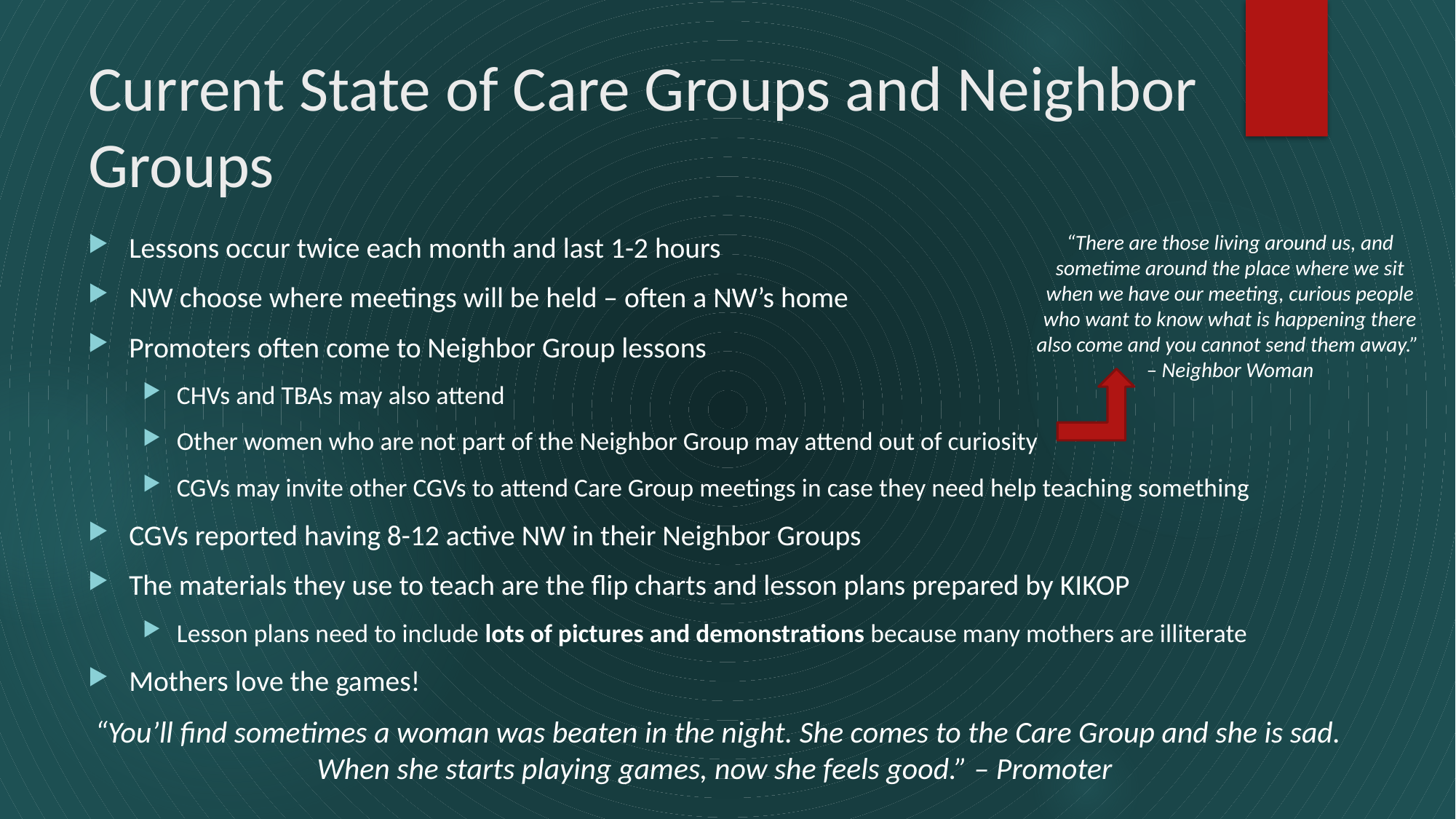

# Current State of Care Groups and Neighbor Groups
Lessons occur twice each month and last 1-2 hours
NW choose where meetings will be held – often a NW’s home
Promoters often come to Neighbor Group lessons
CHVs and TBAs may also attend
Other women who are not part of the Neighbor Group may attend out of curiosity
CGVs may invite other CGVs to attend Care Group meetings in case they need help teaching something
CGVs reported having 8-12 active NW in their Neighbor Groups
The materials they use to teach are the flip charts and lesson plans prepared by KIKOP
Lesson plans need to include lots of pictures and demonstrations because many mothers are illiterate
Mothers love the games!
“You’ll find sometimes a woman was beaten in the night. She comes to the Care Group and she is sad. When she starts playing games, now she feels good.” – Promoter

“There are those living around us, and sometime around the place where we sit when we have our meeting, curious people who want to know what is happening there also come and you cannot send them away.”  – Neighbor Woman